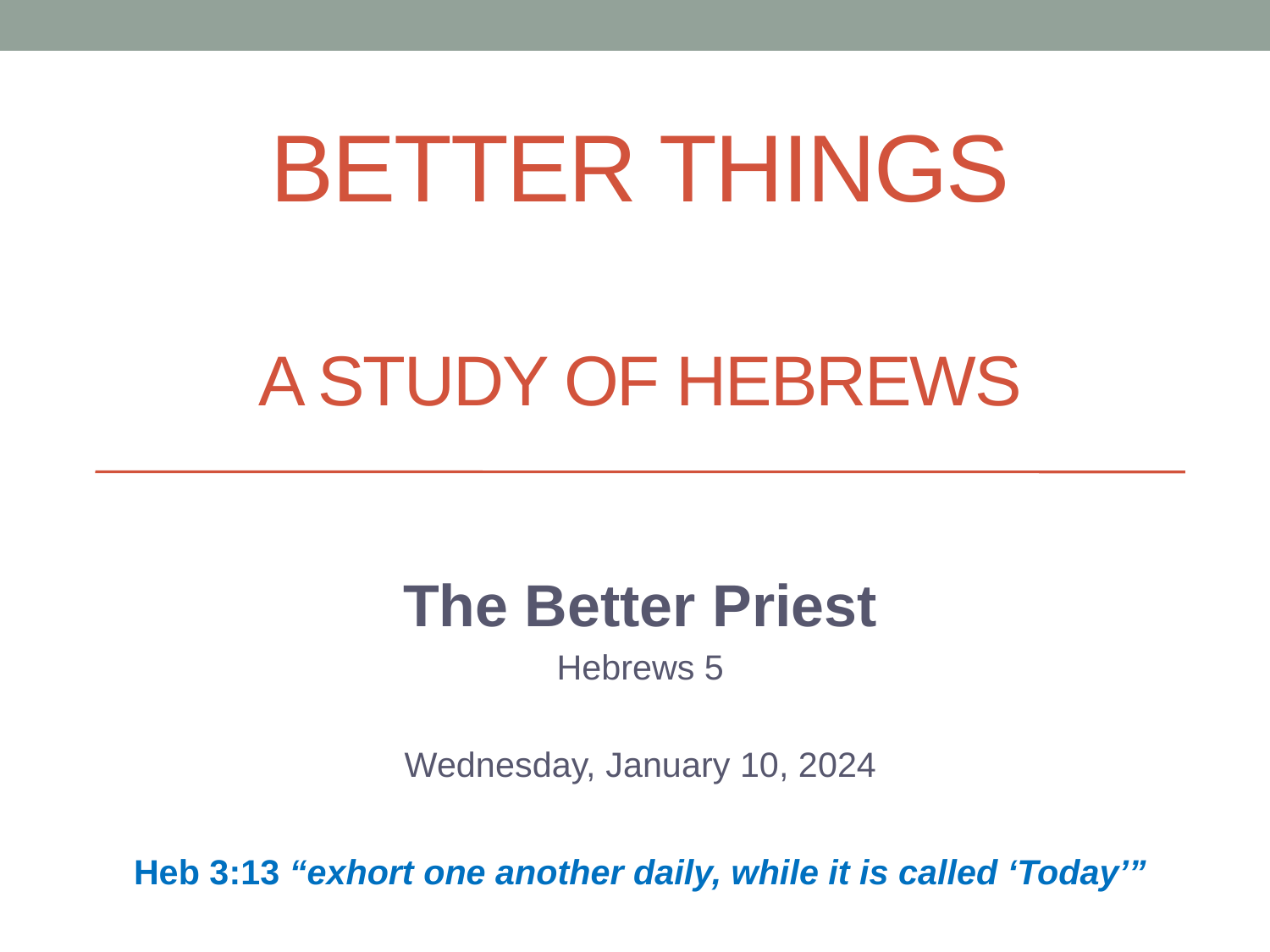

# Better Things A Study of hebrews
The Better Priest
Hebrews 5

Wednesday, January 10, 2024

Heb 3:13 “exhort one another daily, while it is called ‘Today’”